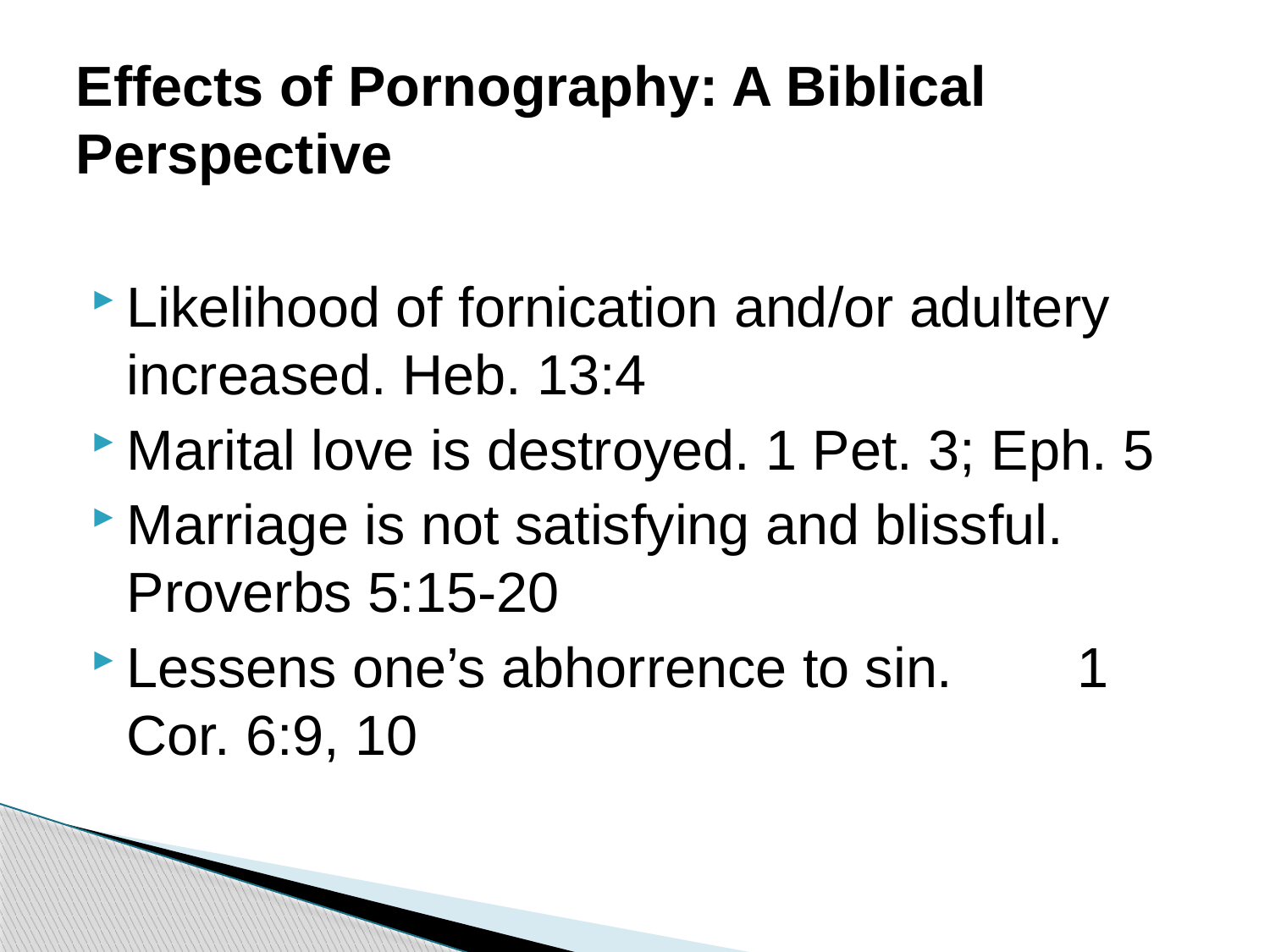

# Effects of Pornography: A Biblical Perspective
Likelihood of fornication and/or adultery increased. Heb. 13:4
Marital love is destroyed. 1 Pet. 3; Eph. 5
Marriage is not satisfying and blissful. Proverbs 5:15-20
Lessens one’s abhorrence to sin.        1 Cor. 6:9, 10